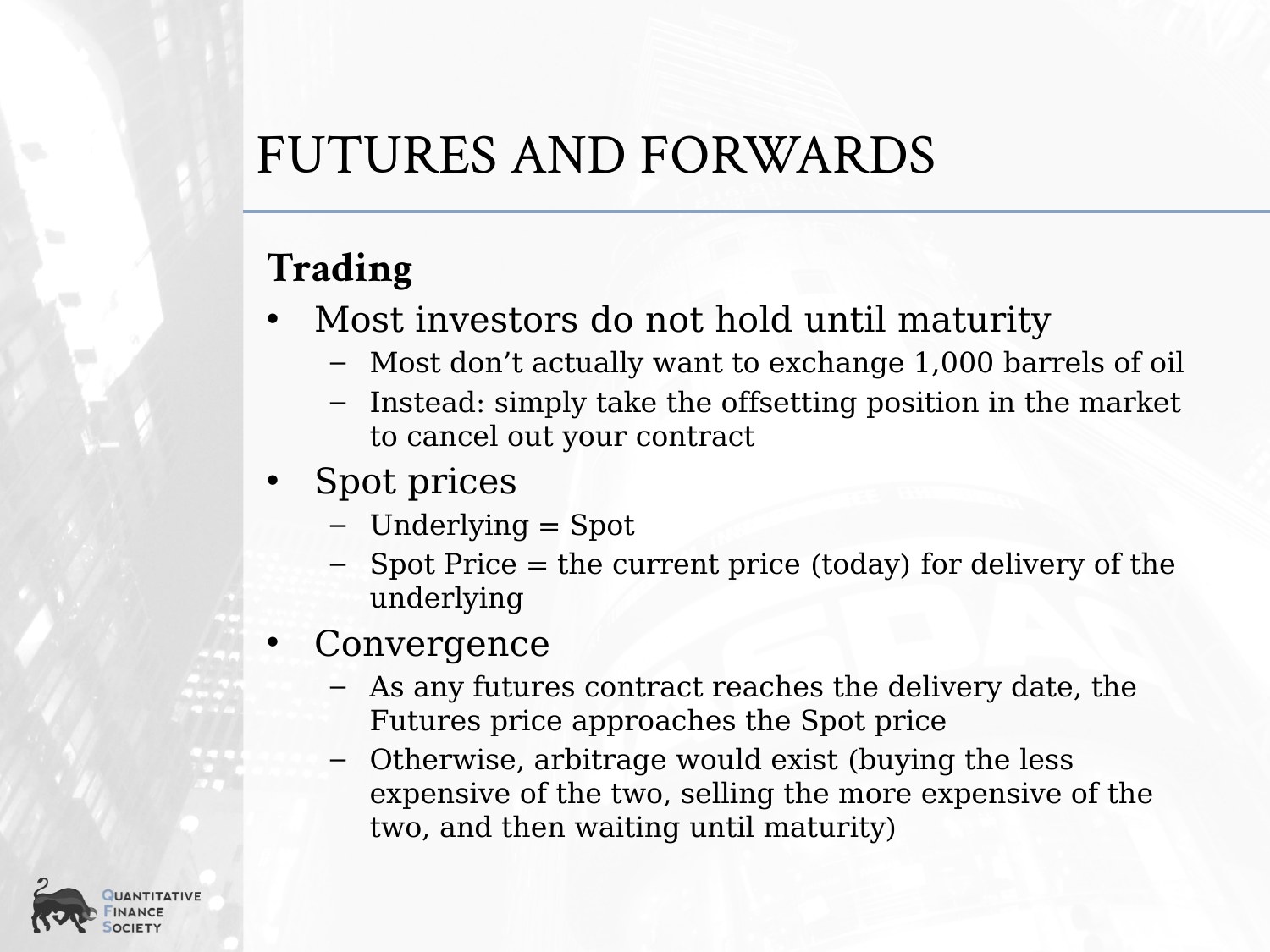

# Futures and Forwards
Trading
Most investors do not hold until maturity
Most don’t actually want to exchange 1,000 barrels of oil
Instead: simply take the offsetting position in the market to cancel out your contract
Spot prices
Underlying = Spot
Spot Price = the current price (today) for delivery of the underlying
Convergence
As any futures contract reaches the delivery date, the Futures price approaches the Spot price
Otherwise, arbitrage would exist (buying the less expensive of the two, selling the more expensive of the two, and then waiting until maturity)